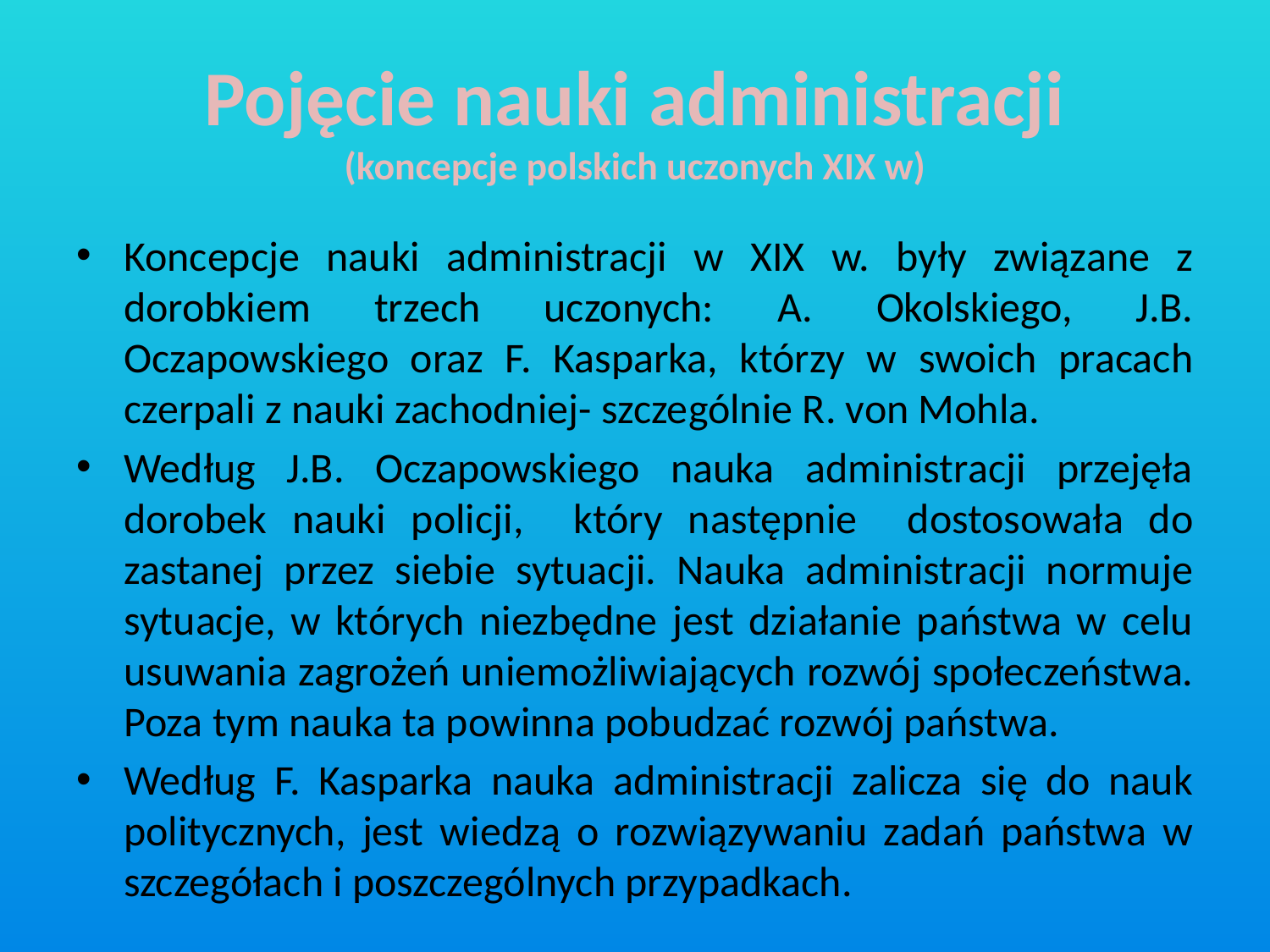

# Pojęcie nauki administracji (koncepcje polskich uczonych XIX w)
Koncepcje nauki administracji w XIX w. były związane z dorobkiem trzech uczonych: A. Okolskiego, J.B. Oczapowskiego oraz F. Kasparka, którzy w swoich pracach czerpali z nauki zachodniej- szczególnie R. von Mohla.
Według J.B. Oczapowskiego nauka administracji przejęła dorobek nauki policji,  który następnie  dostosowała do zastanej przez siebie sytuacji. Nauka administracji normuje sytuacje, w których niezbędne jest działanie państwa w celu usuwania zagrożeń uniemożliwiających rozwój społeczeństwa. Poza tym nauka ta powinna pobudzać rozwój państwa.
Według F. Kasparka nauka administracji zalicza się do nauk politycznych, jest wiedzą o rozwiązywaniu zadań państwa w szczegółach i poszczególnych przypadkach.